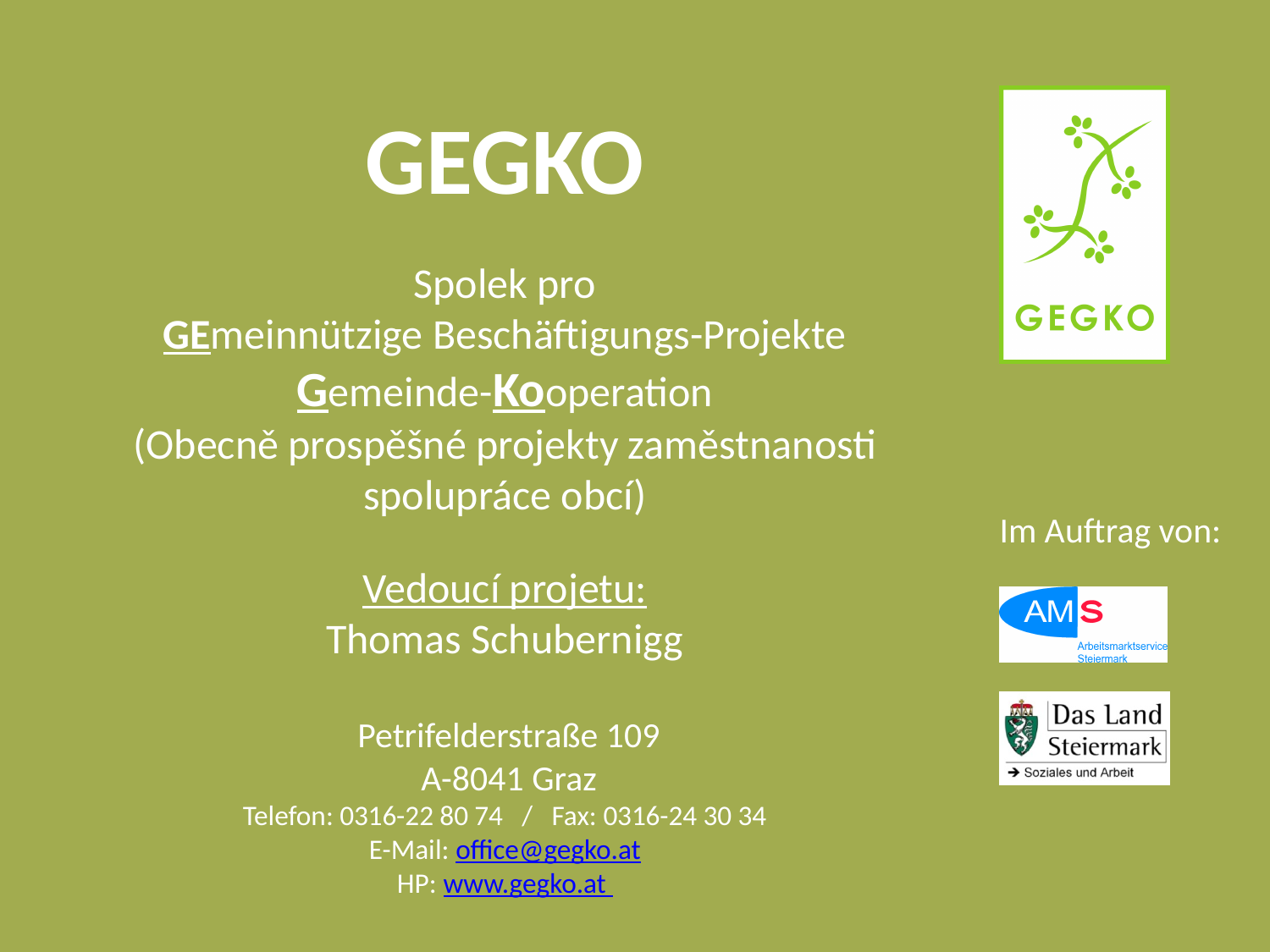

GEGKO

Spolek pro
GEmeinnützige Beschäftigungs-Projekte
Gemeinde-Kooperation
(Obecně prospěšné projekty zaměstnanosti spolupráce obcí)

Vedoucí projetu:
Thomas Schubernigg

 Petrifelderstraße 109
 A-8041 Graz
Telefon: 0316-22 80 74   /   Fax: 0316-24 30 34
E-Mail: office@gegko.at
HP: www.gegko.at